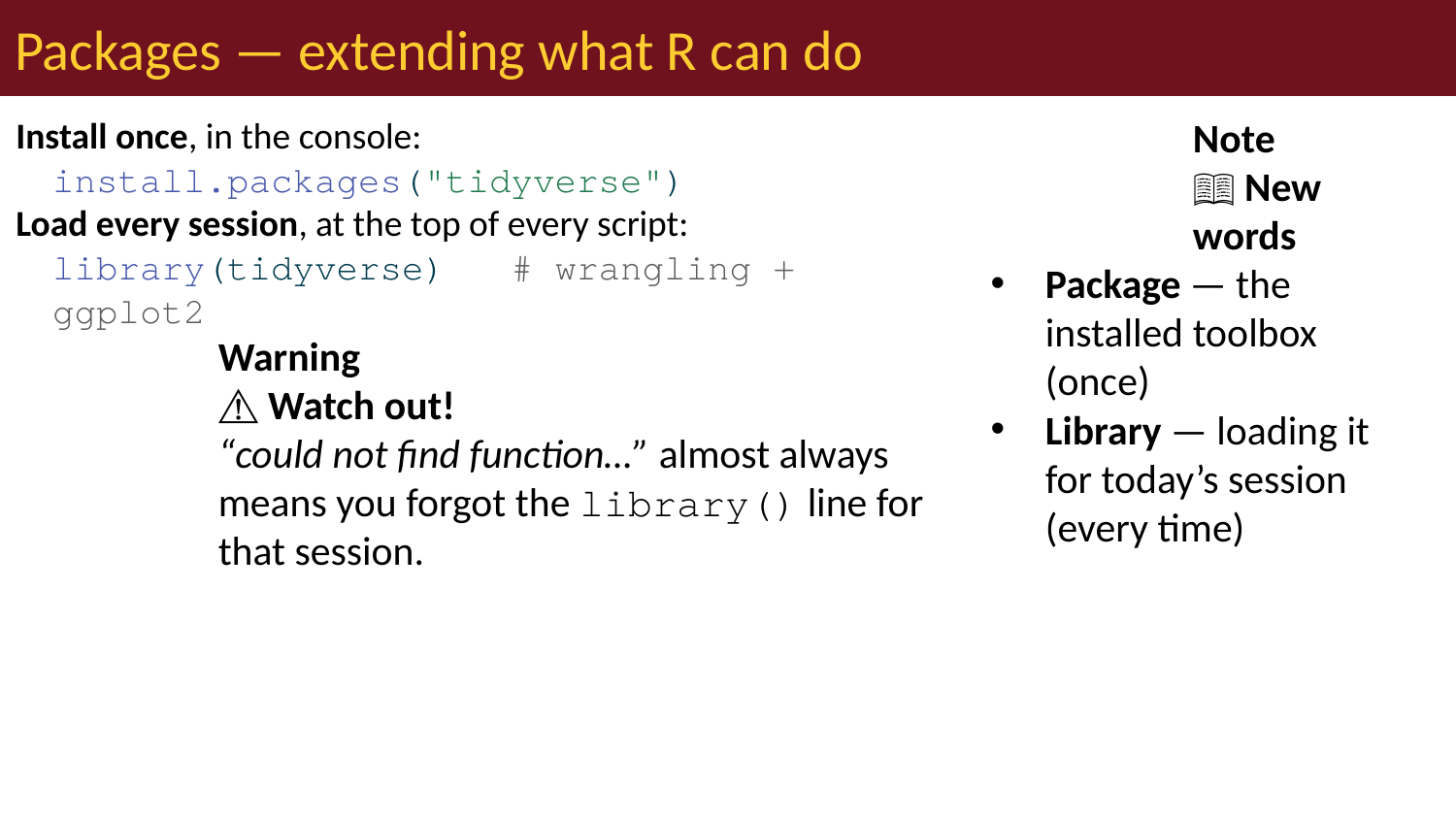

# Packages — extending what R can do
Install once, in the console:
install.packages("tidyverse")
Load every session, at the top of every script:
library(tidyverse)   # wrangling + ggplot2
Warning
⚠️ Watch out!
“could not find function…” almost always means you forgot the library() line for that session.
Note
📖 New words
Package — the installed toolbox (once)
Library — loading it for today’s session (every time)